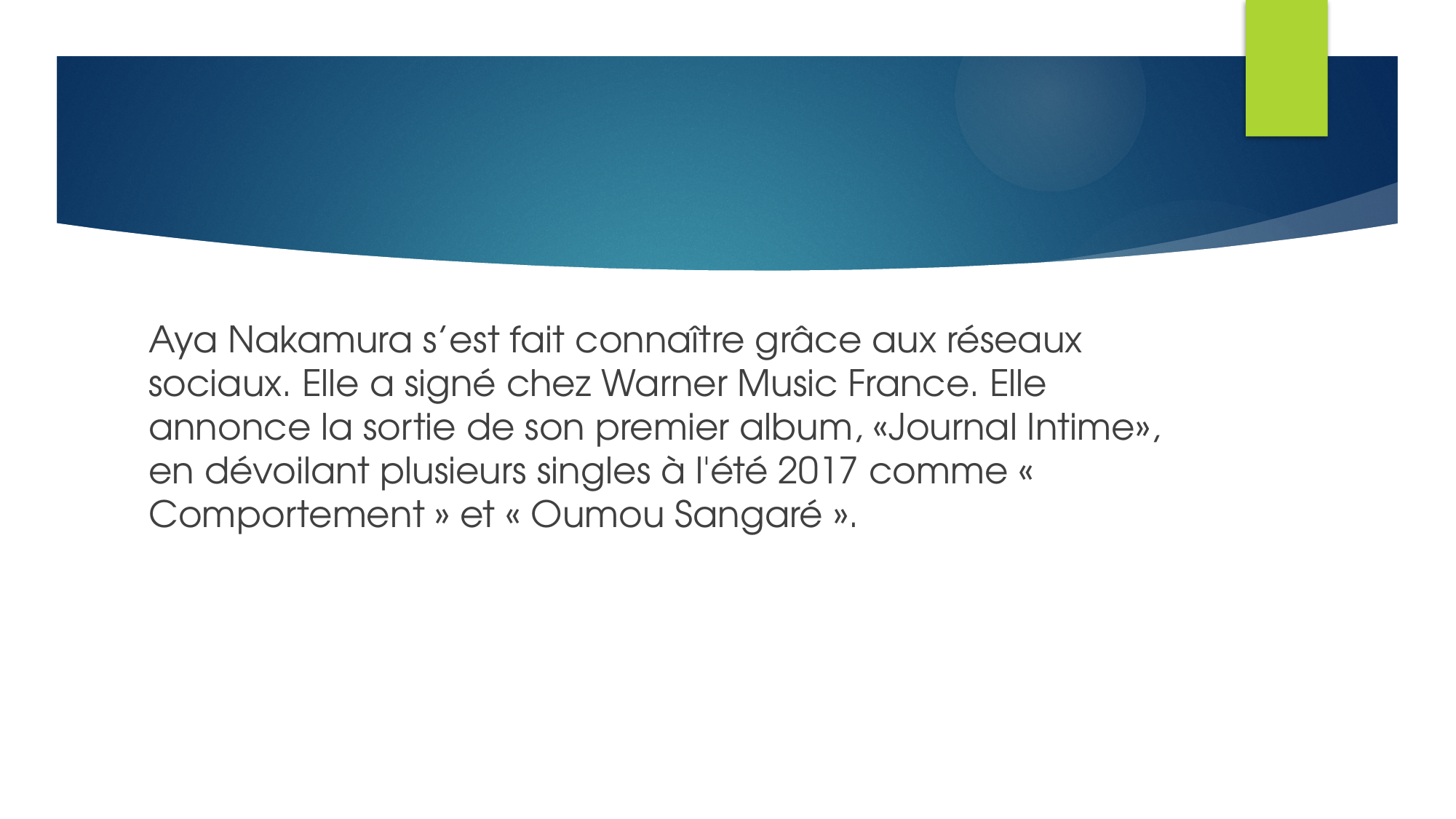

#
Aya Nakamura s’est fait connaître grâce aux réseaux sociaux. Elle a signé chez Warner Music France. Elle annonce la sortie de son premier album, «Journal Intime», en dévoilant plusieurs singles à l'été 2017 comme « Comportement » et « Oumou Sangaré ».